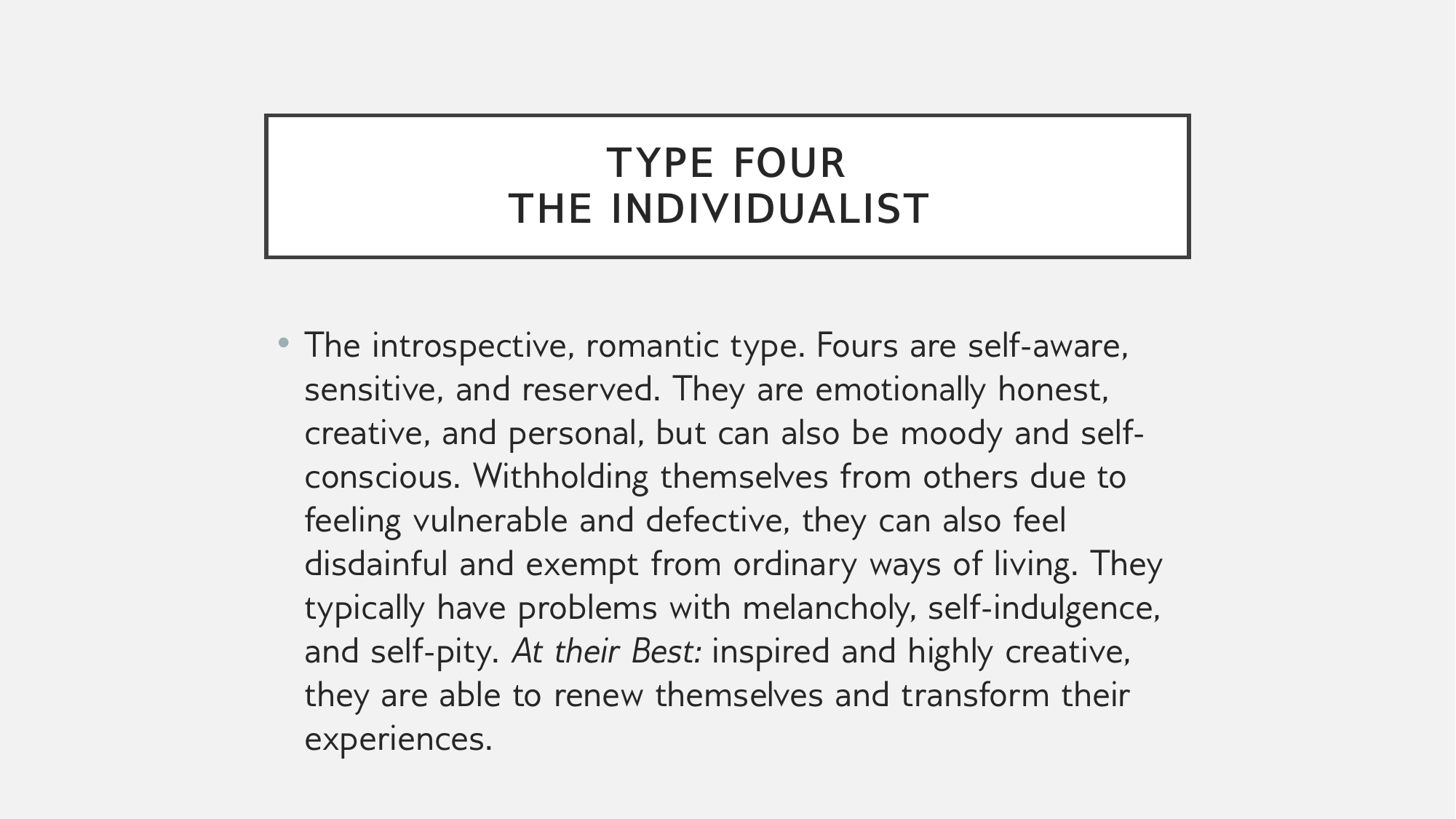

# Type Four The Individualist
The introspective, romantic type. Fours are self-aware, sensitive, and reserved. They are emotionally honest, creative, and personal, but can also be moody and self-conscious. Withholding themselves from others due to feeling vulnerable and defective, they can also feel disdainful and exempt from ordinary ways of living. They typically have problems with melancholy, self-indulgence, and self-pity. At their Best: inspired and highly creative, they are able to renew themselves and transform their experiences.